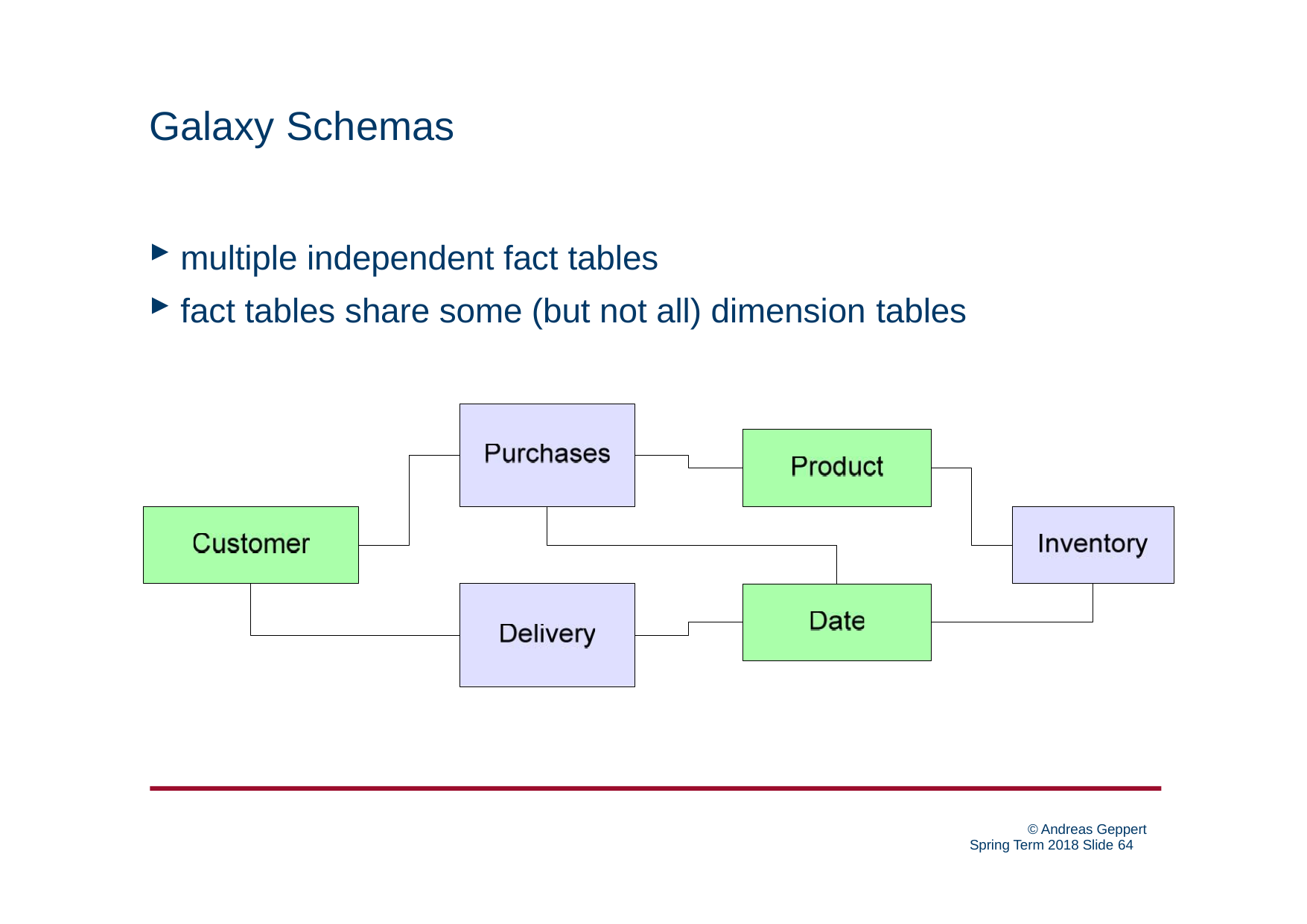

# Galaxy Schemas
multiple independent fact tables
fact tables share some (but not all) dimension tables

© Andreas Geppert  Spring Term 2018 Slide 64